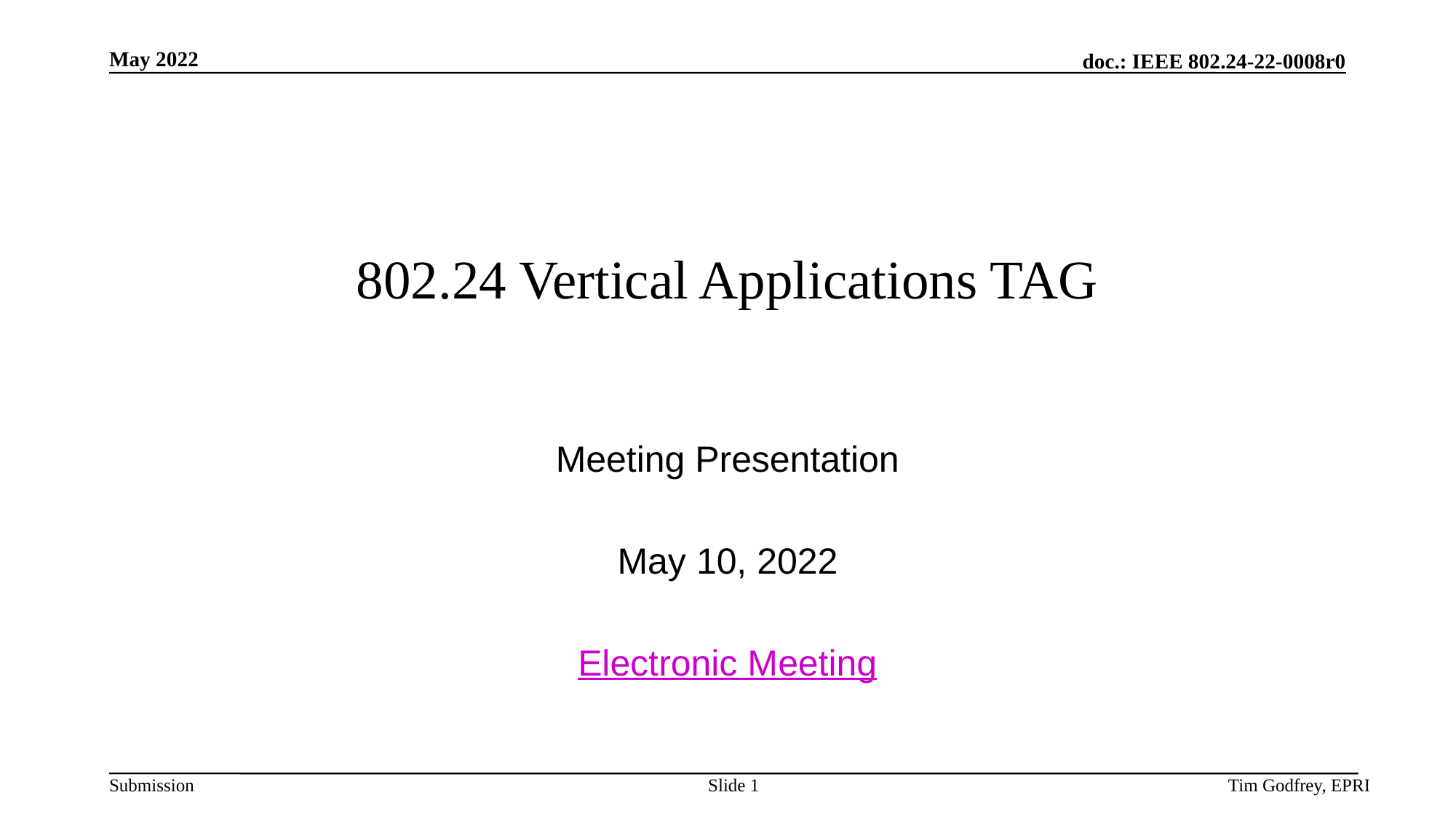

# 802.24 Vertical Applications TAG
Meeting Presentation

May 10, 2022

Electronic Meeting
Slide 1
Tim Godfrey, EPRI